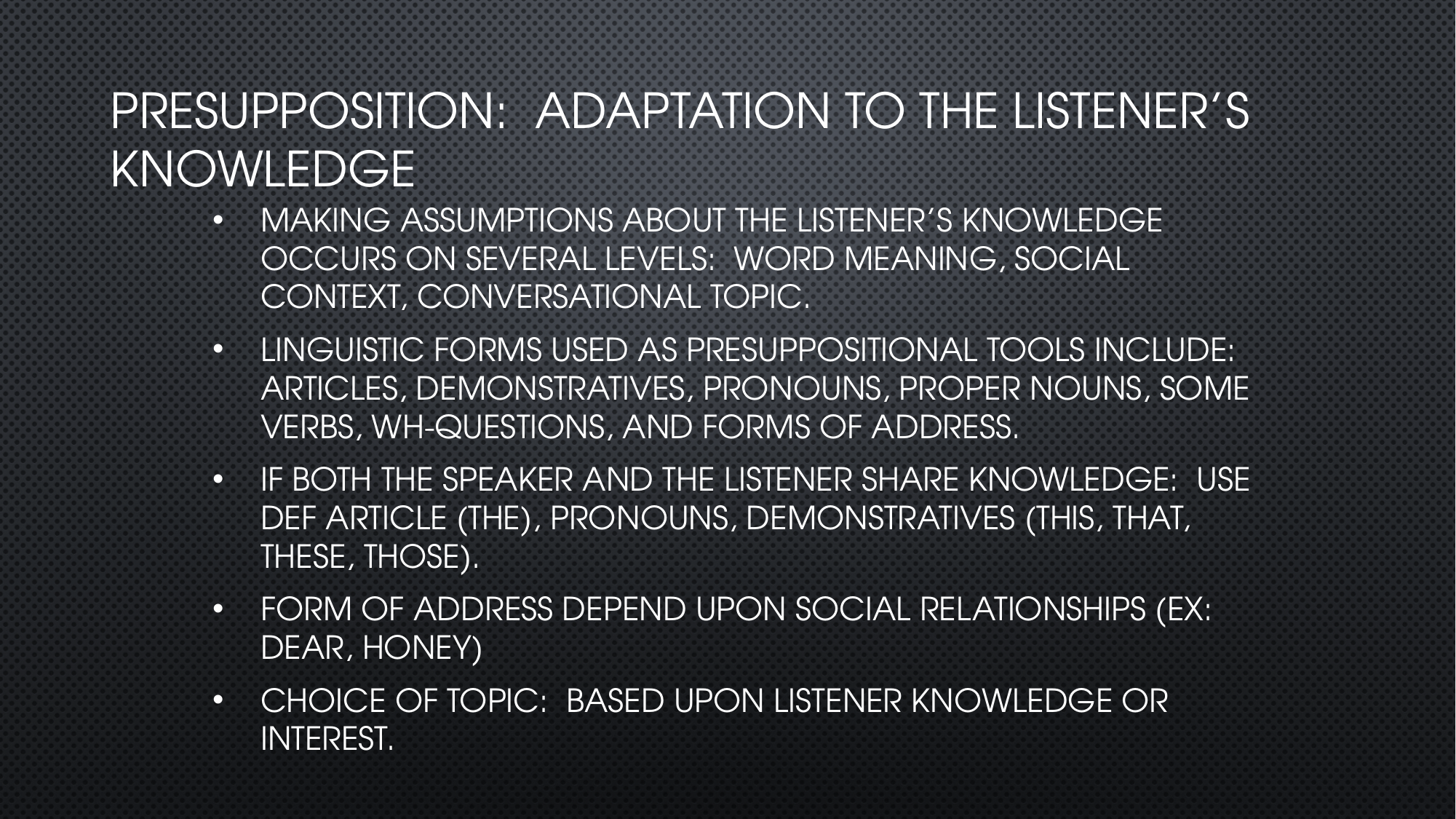

# Presupposition:  Adaptation to the Listener’s Knowledge
Making assumptions about the listener’s knowledge occurs on several levels:  word meaning, social context, conversational topic.
Linguistic forms used as presuppositional tools include:  articles, demonstratives, pronouns, proper nouns, some verbs, wh-questions, and forms of address.
If both the speaker and the listener share knowledge:  use def article (the), pronouns, demonstratives (this, that, these, those).
Form of address depend upon social relationships (ex:  dear, honey)
Choice of topic:  based upon listener knowledge or interest.